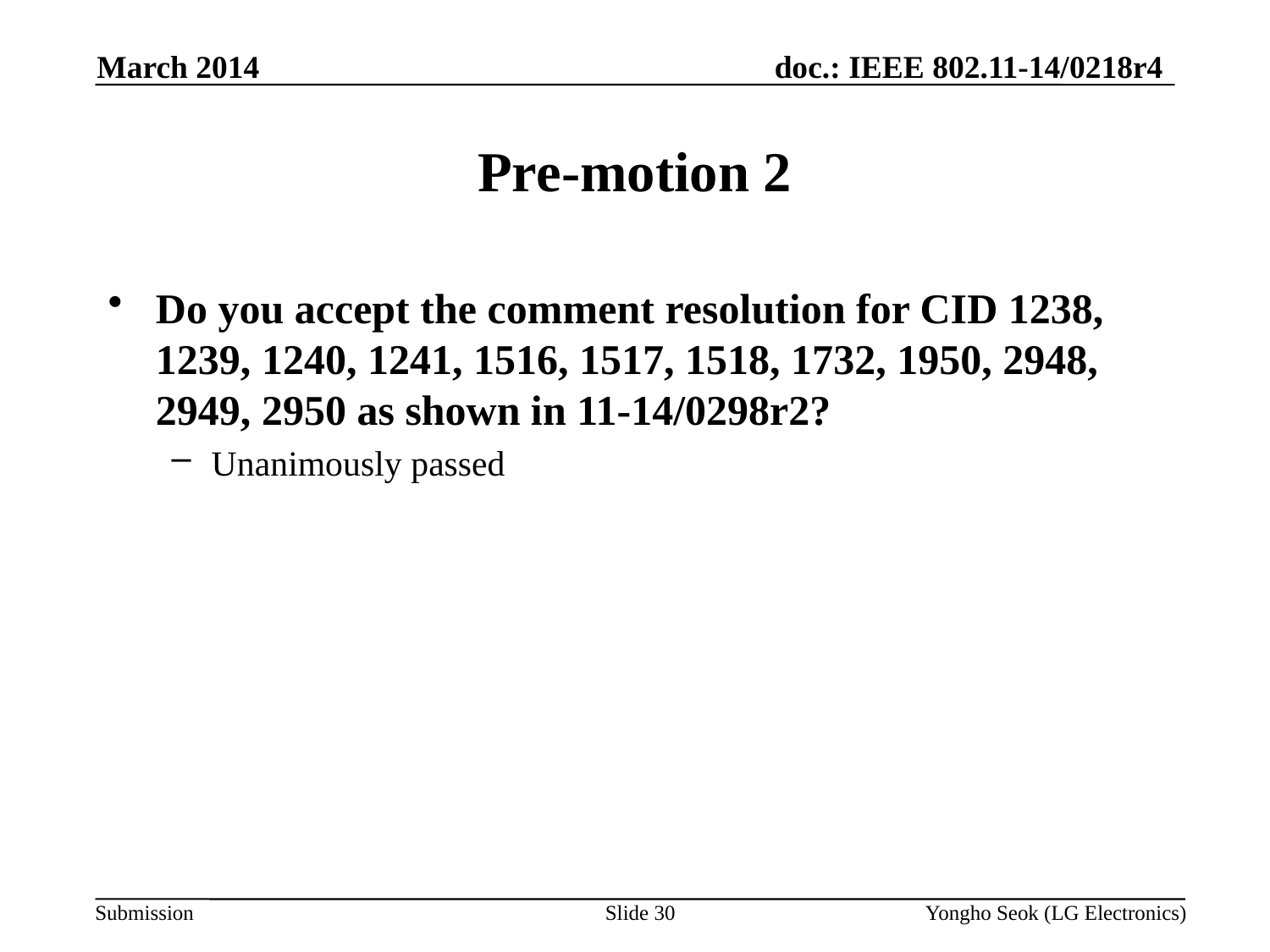

March 2014
# Pre-motion 2
Do you accept the comment resolution for CID 1238, 1239, 1240, 1241, 1516, 1517, 1518, 1732, 1950, 2948, 2949, 2950 as shown in 11-14/0298r2?
Unanimously passed

Slide 30
Yongho Seok (LG Electronics)